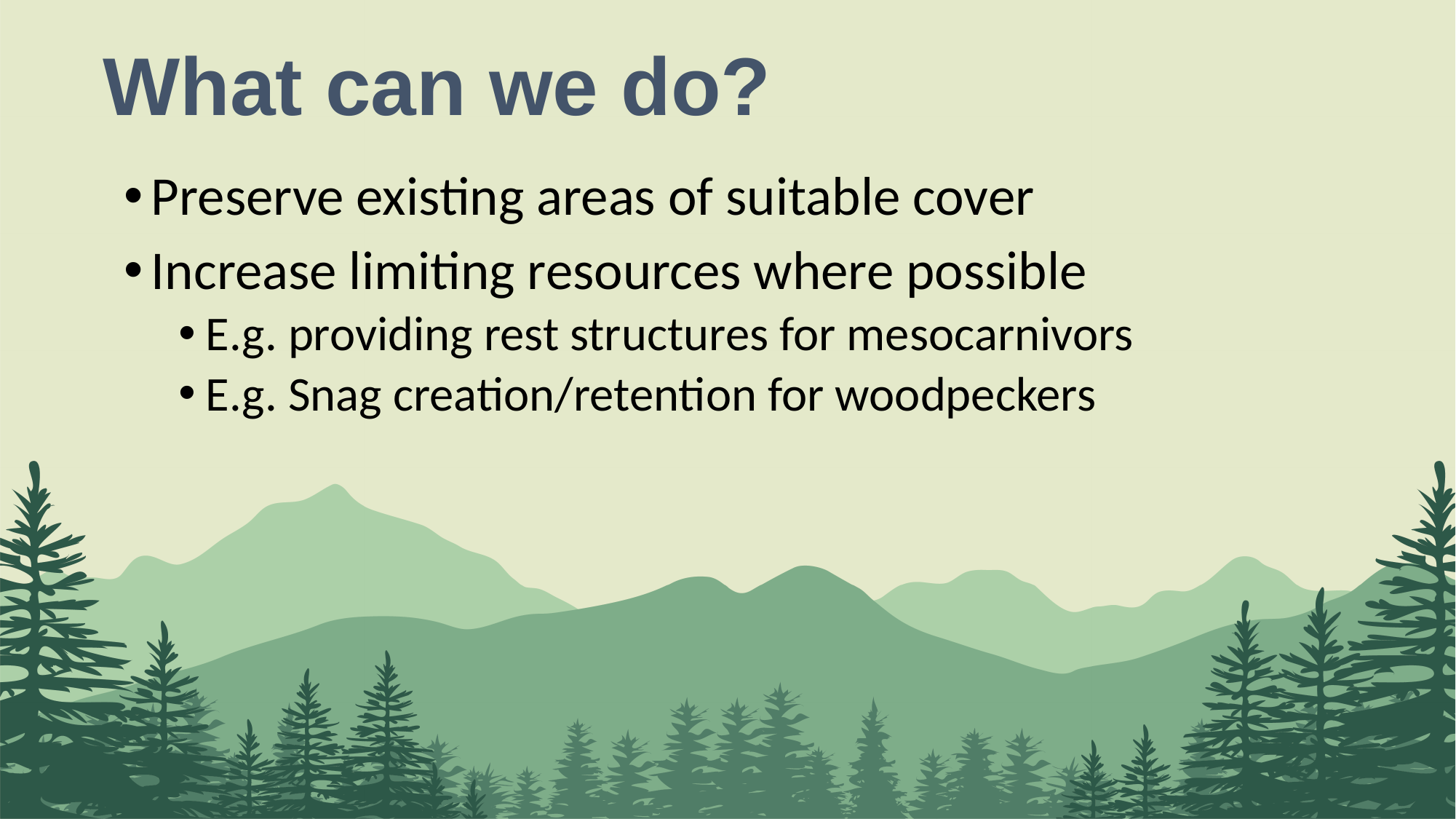

What can we do?
Preserve existing areas of suitable cover
Increase limiting resources where possible
E.g. providing rest structures for mesocarnivors
E.g. Snag creation/retention for woodpeckers